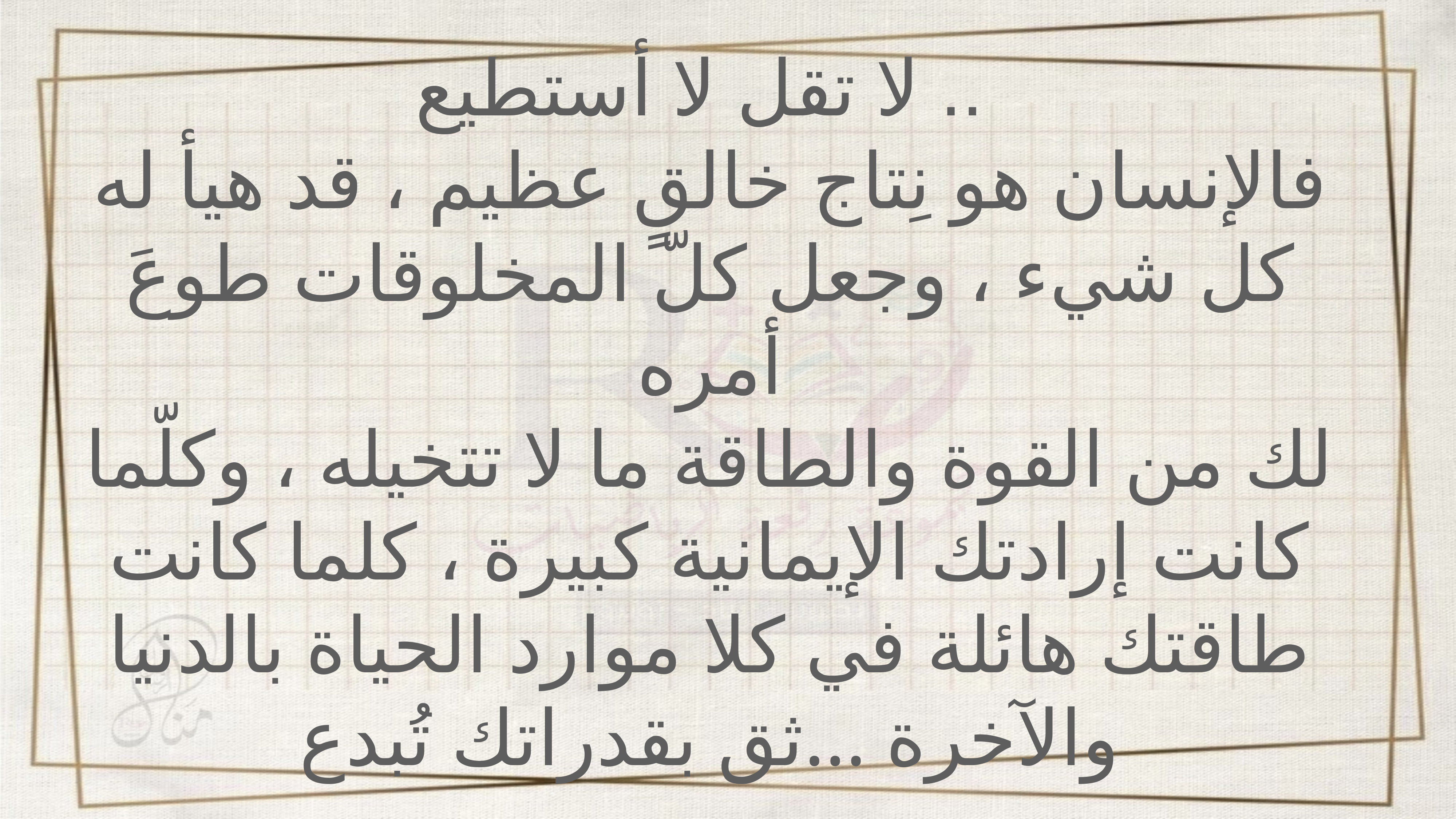

لا تقل لا أستطيع ..
فالإنسان هو نِتاج خالقٍ عظيم ، قد هيأ له كل شيء ، وجعل كلّ المخلوقات طوعَ أمره
لك من القوة والطاقة ما لا تتخيله ، وكلّما كانت إرادتك الإيمانية كبيرة ، كلما كانت طاقتك هائلة في كلا موارد الحياة بالدنيا والآخرة ...ثق بقدراتك تُبدع